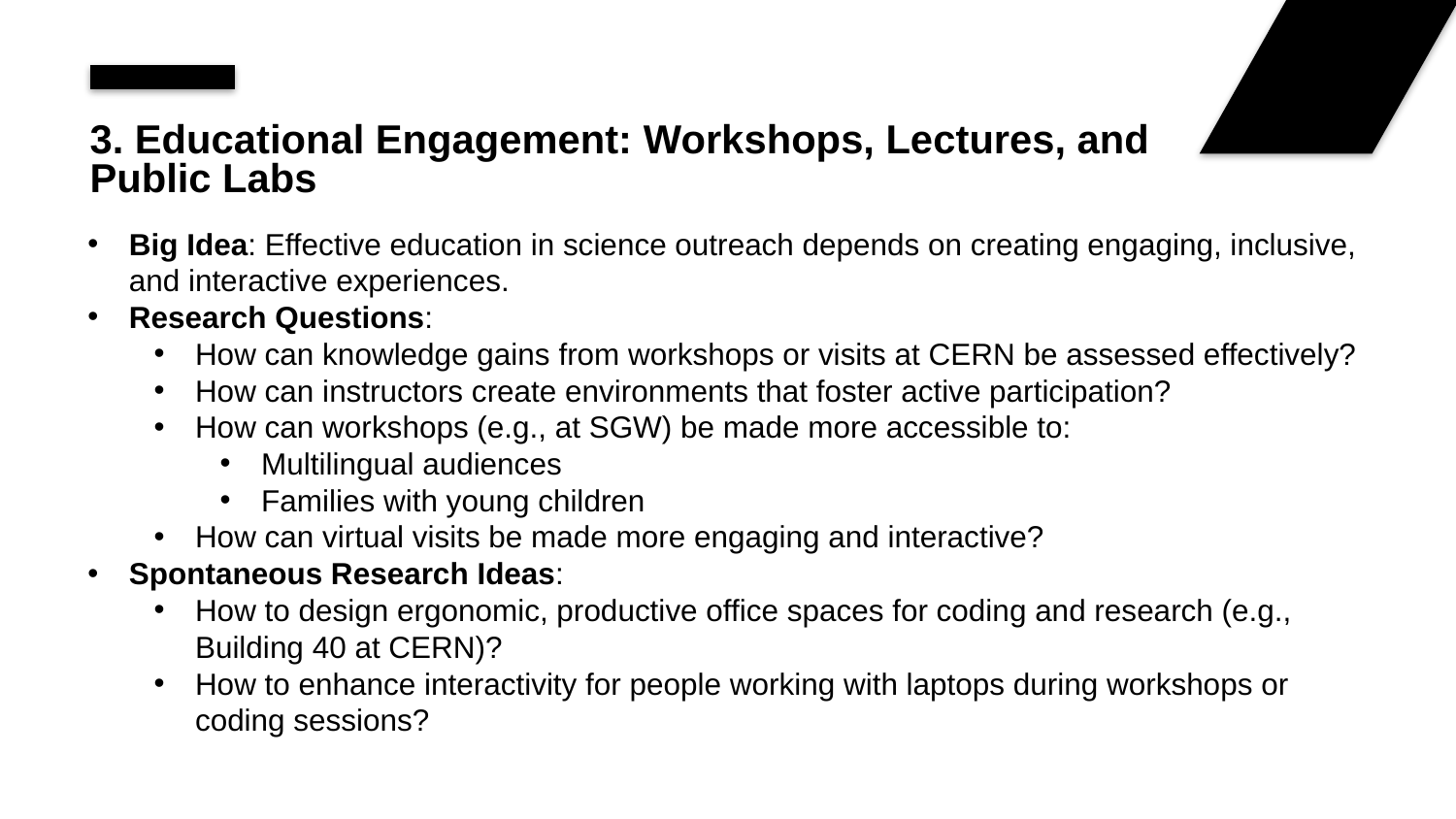

# 3. Educational Engagement: Workshops, Lectures, and Public Labs
Big Idea: Effective education in science outreach depends on creating engaging, inclusive, and interactive experiences.
Research Questions:
How can knowledge gains from workshops or visits at CERN be assessed effectively?
How can instructors create environments that foster active participation?
How can workshops (e.g., at SGW) be made more accessible to:
Multilingual audiences
Families with young children
How can virtual visits be made more engaging and interactive?
Spontaneous Research Ideas:
How to design ergonomic, productive office spaces for coding and research (e.g., Building 40 at CERN)?
How to enhance interactivity for people working with laptops during workshops or coding sessions?